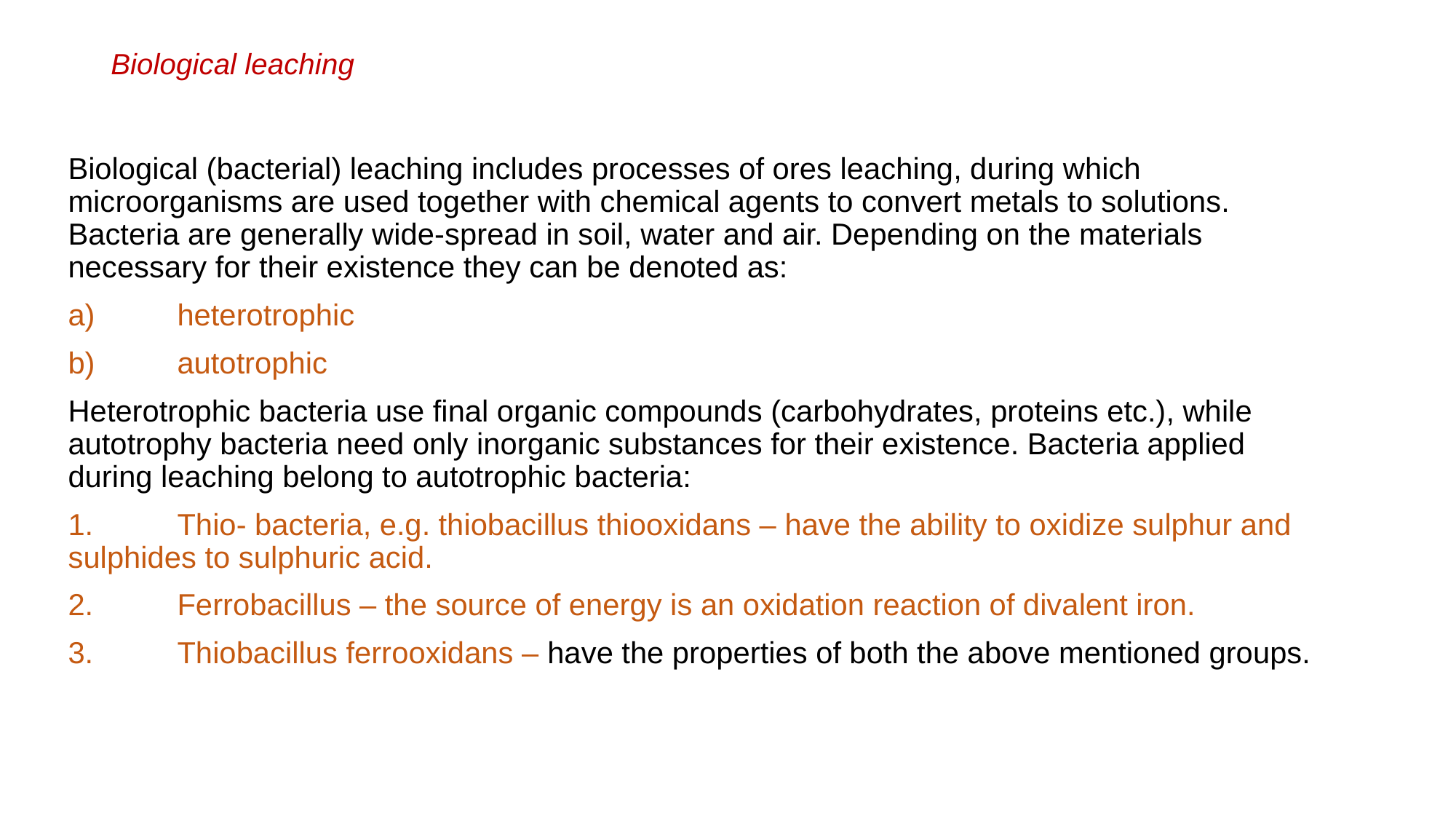

# Biological leaching

Biological (bacterial) leaching includes processes of ores leaching, during which microorganisms are used together with chemical agents to convert metals to solutions. Bacteria are generally wide-spread in soil, water and air. Depending on the materials necessary for their existence they can be denoted as:
a)	heterotrophic
b)	autotrophic
Heterotrophic bacteria use final organic compounds (carbohydrates, proteins etc.), while autotrophy bacteria need only inorganic substances for their existence. Bacteria applied during leaching belong to autotrophic bacteria:
1.	Thio- bacteria, e.g. thiobacillus thiooxidans – have the ability to oxidize sulphur and sulphides to sulphuric acid.
2.	Ferrobacillus – the source of energy is an oxidation reaction of divalent iron.
3.	Thiobacillus ferrooxidans – have the properties of both the above mentioned groups.